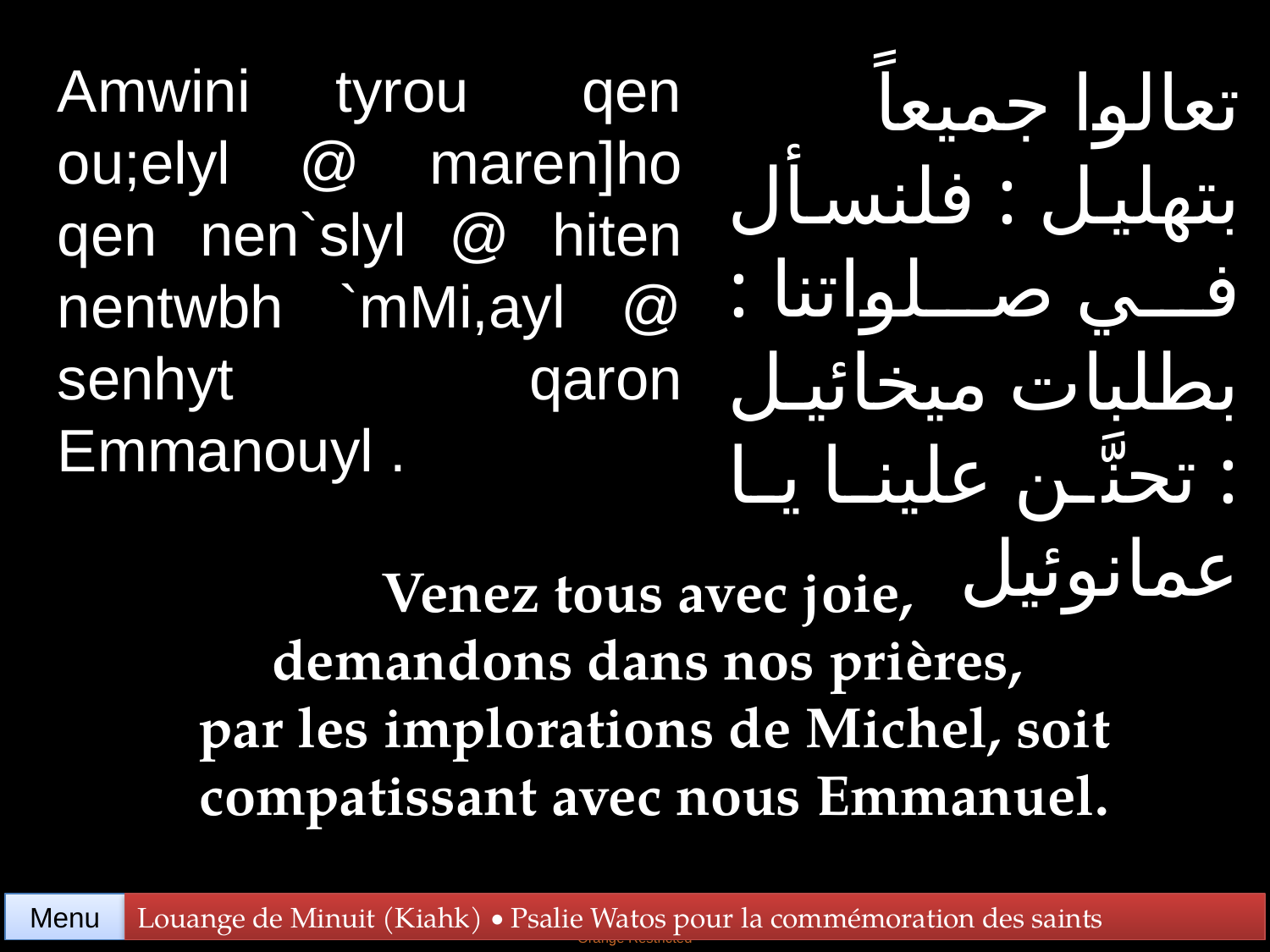

Amwini   tyrou    qen ou;elyl @ maren]ho qen nen`slyl @ hiten nentwbh `mMi,ayl @ senhyt qaron Emmanouyl .
تعالوا جميعاً بتهليل : فلنسأل في صلواتنا : بطلبات ميخائيل : تحنَّن علينا يا عمانوئيل
Venez tous avec joie,
demandons dans nos prières,
par les implorations de Michel, soit compatissant avec nous Emmanuel.
Menu
Louange de Minuit (Kiahk) • Psalie Watos pour la commémoration des saints